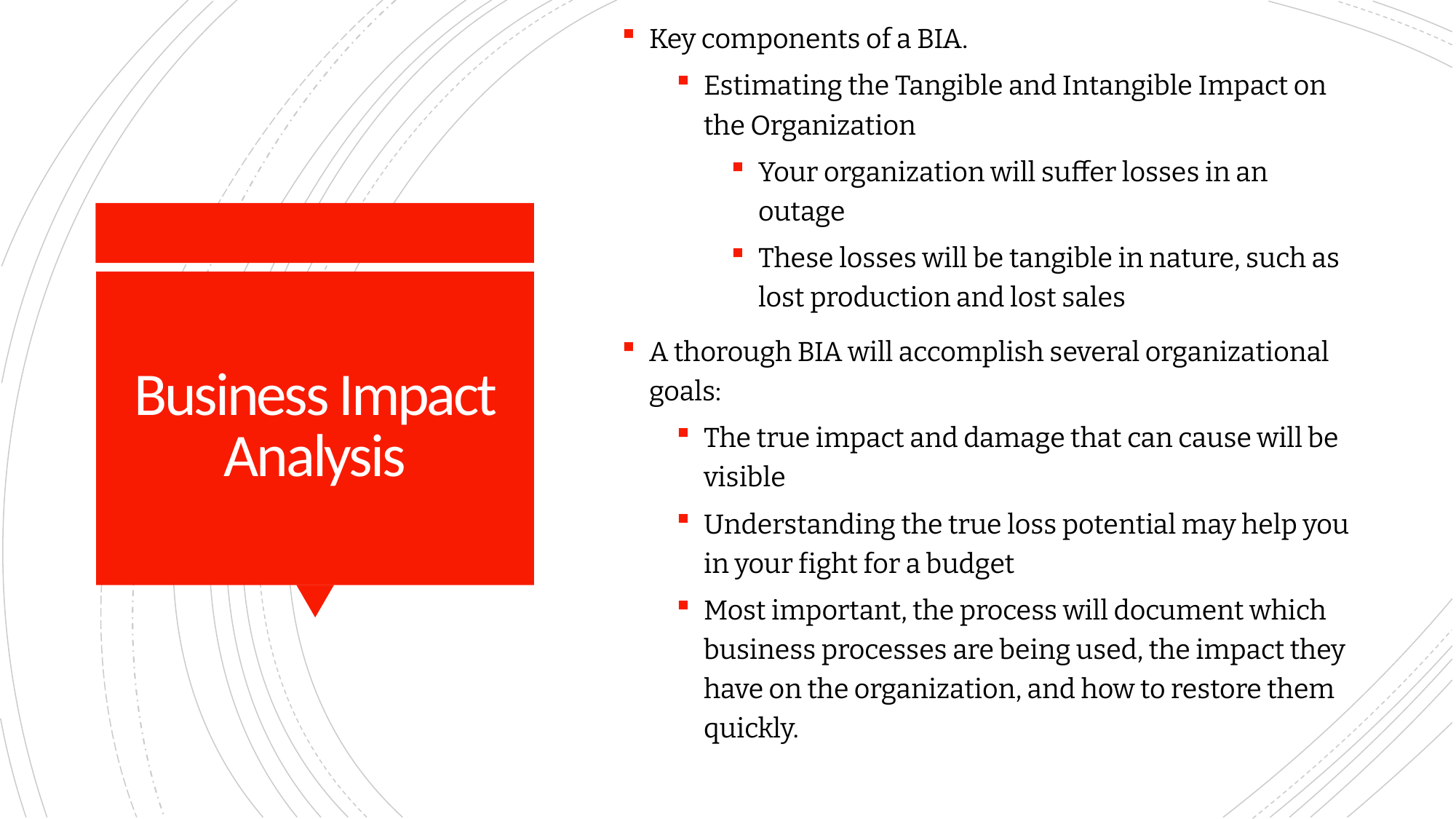

Key components of a BIA.
Estimating the Tangible and Intangible Impact on the Organization
Your organization will suffer losses in an outage
These losses will be tangible in nature, such as lost production and lost sales
A thorough BIA will accomplish several organizational goals:
The true impact and damage that can cause will be visible
Understanding the true loss potential may help you in your fight for a budget
Most important, the process will document which business processes are being used, the impact they have on the organization, and how to restore them quickly.

# Business Impact Analysis